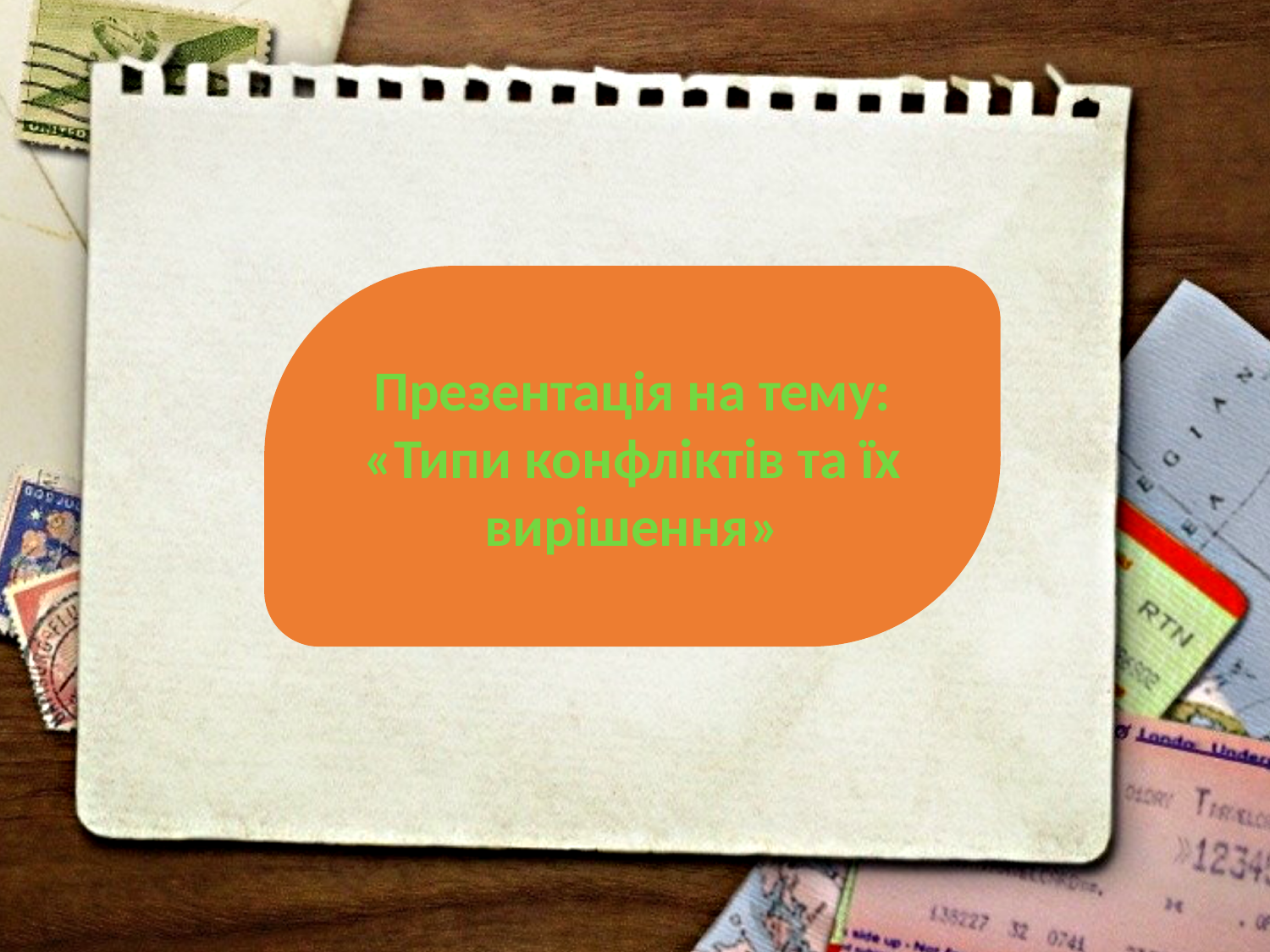

Презентація на тему:
«Типи конфліктів та їх вирішення»